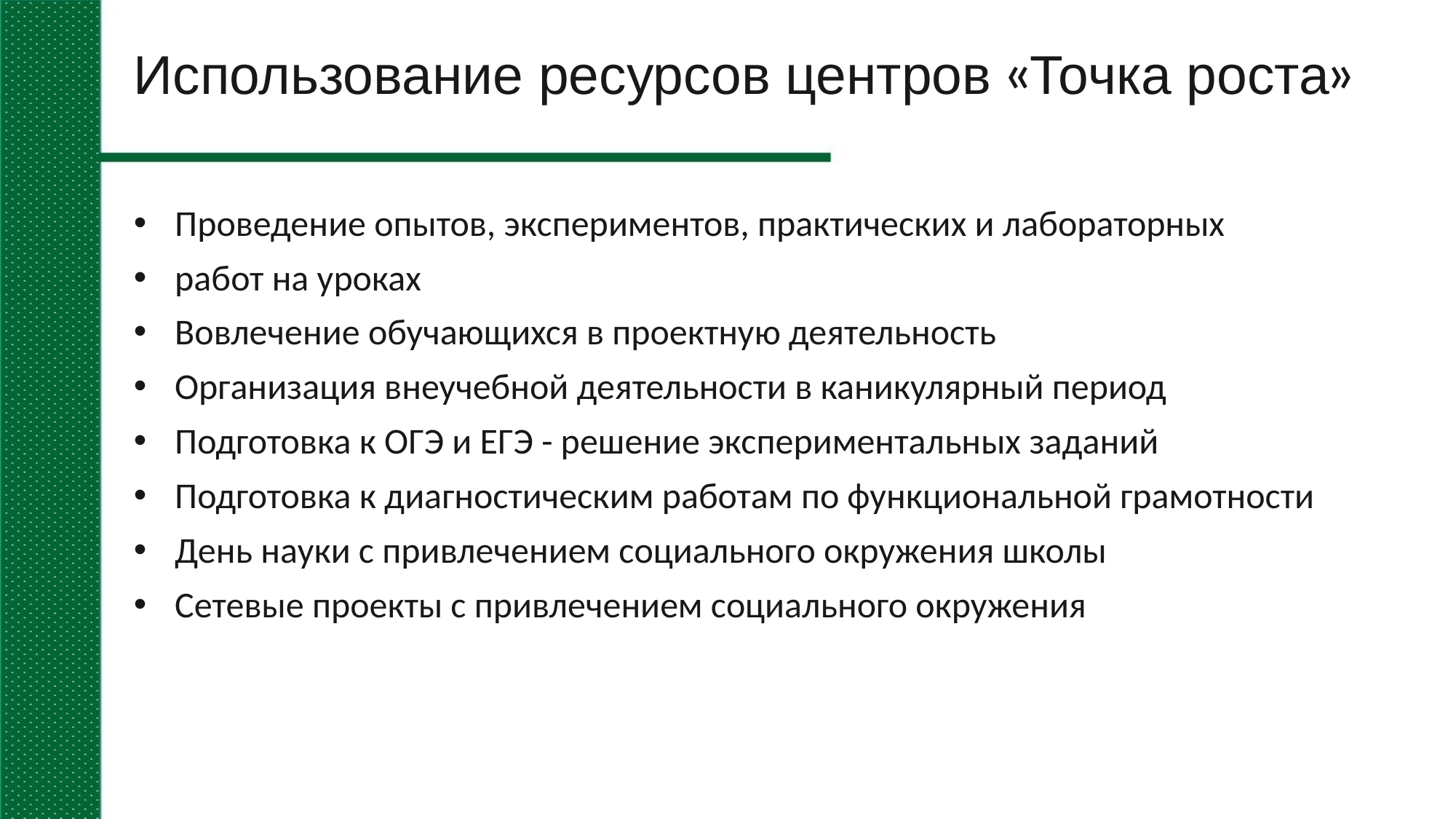

# Использование ресурсов центров «Точка роста»
Проведение опытов, экспериментов, практических и лабораторных
работ на уроках
Вовлечение обучающихся в проектную деятельность
Организация внеучебной деятельности в каникулярный период
Подготовка к ОГЭ и ЕГЭ - решение экспериментальных заданий
Подготовка к диагностическим работам по функциональной грамотности
День науки с привлечением социального окружения школы
Сетевые проекты с привлечением социального окружения